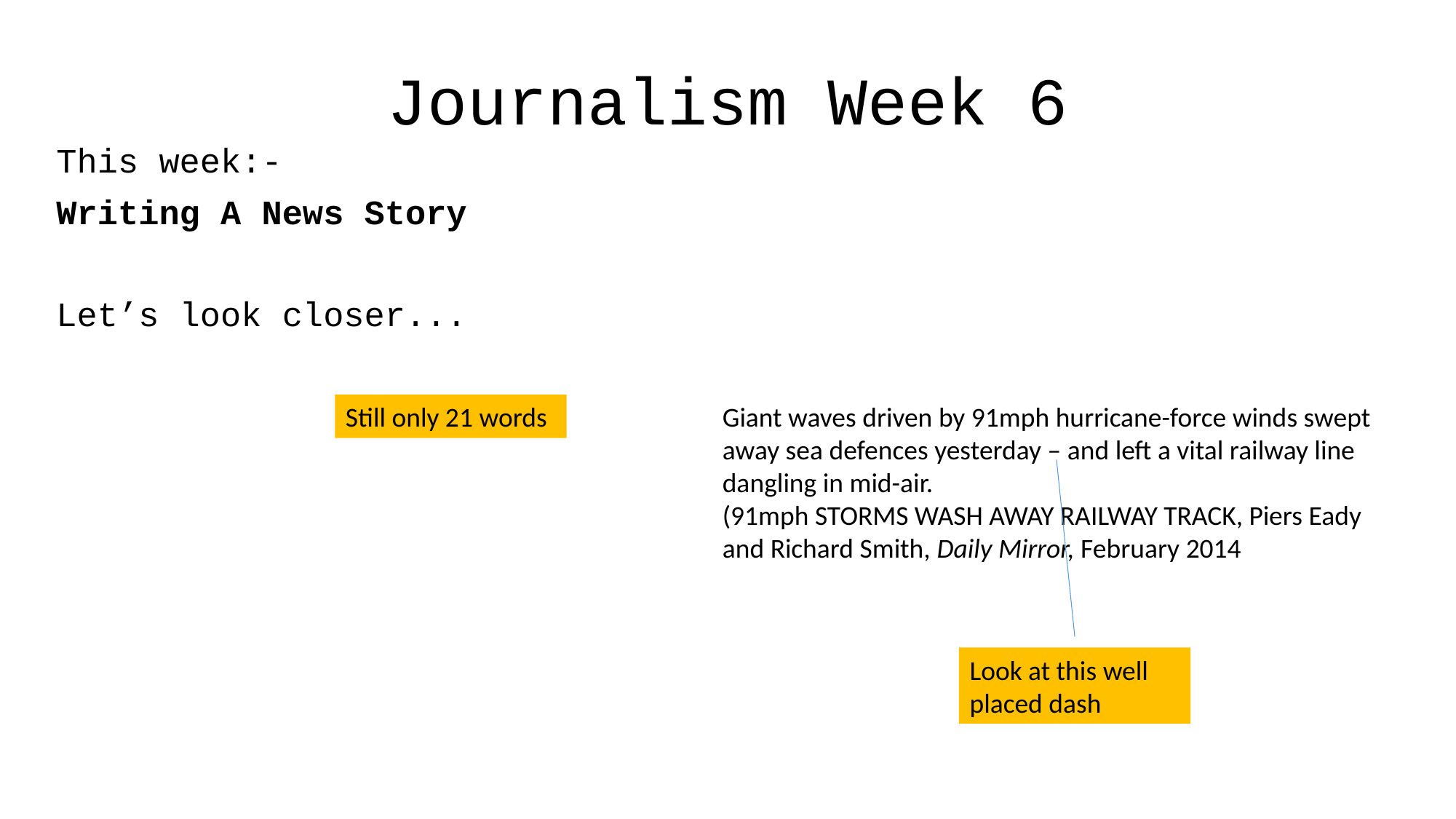

Journalism Week 6

This week:-
Writing A News Story

Let’s look closer...

Still only 21 words
Giant waves driven by 91mph hurricane-force winds swept away sea defences yesterday – and left a vital railway line dangling in mid-air.
(91mph STORMS WASH AWAY RAILWAY TRACK, Piers Eady and Richard Smith, Daily Mirror, February 2014
Look at this well placed dash